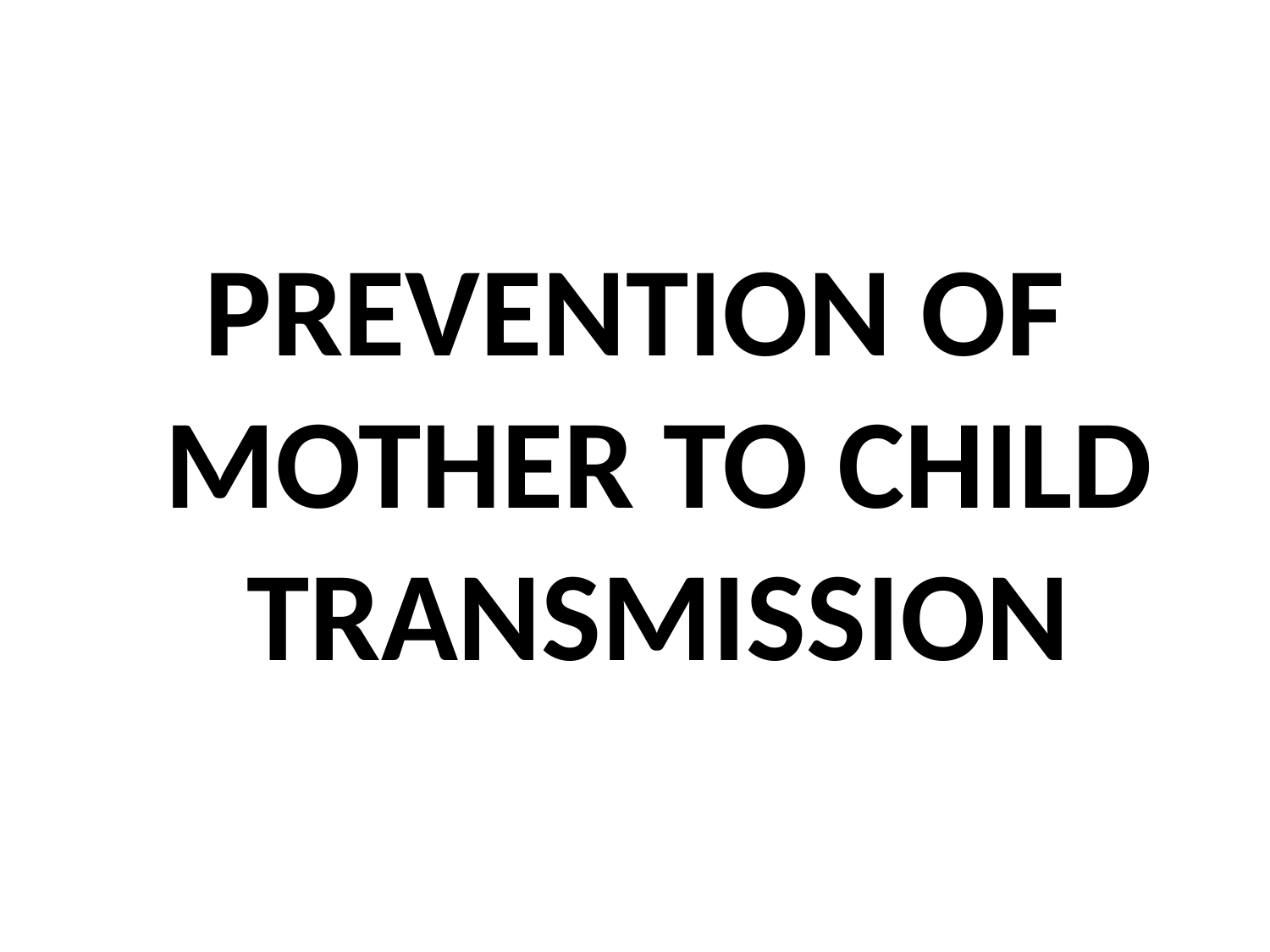

#
PREVENTION OF MOTHER TO CHILD TRANSMISSION